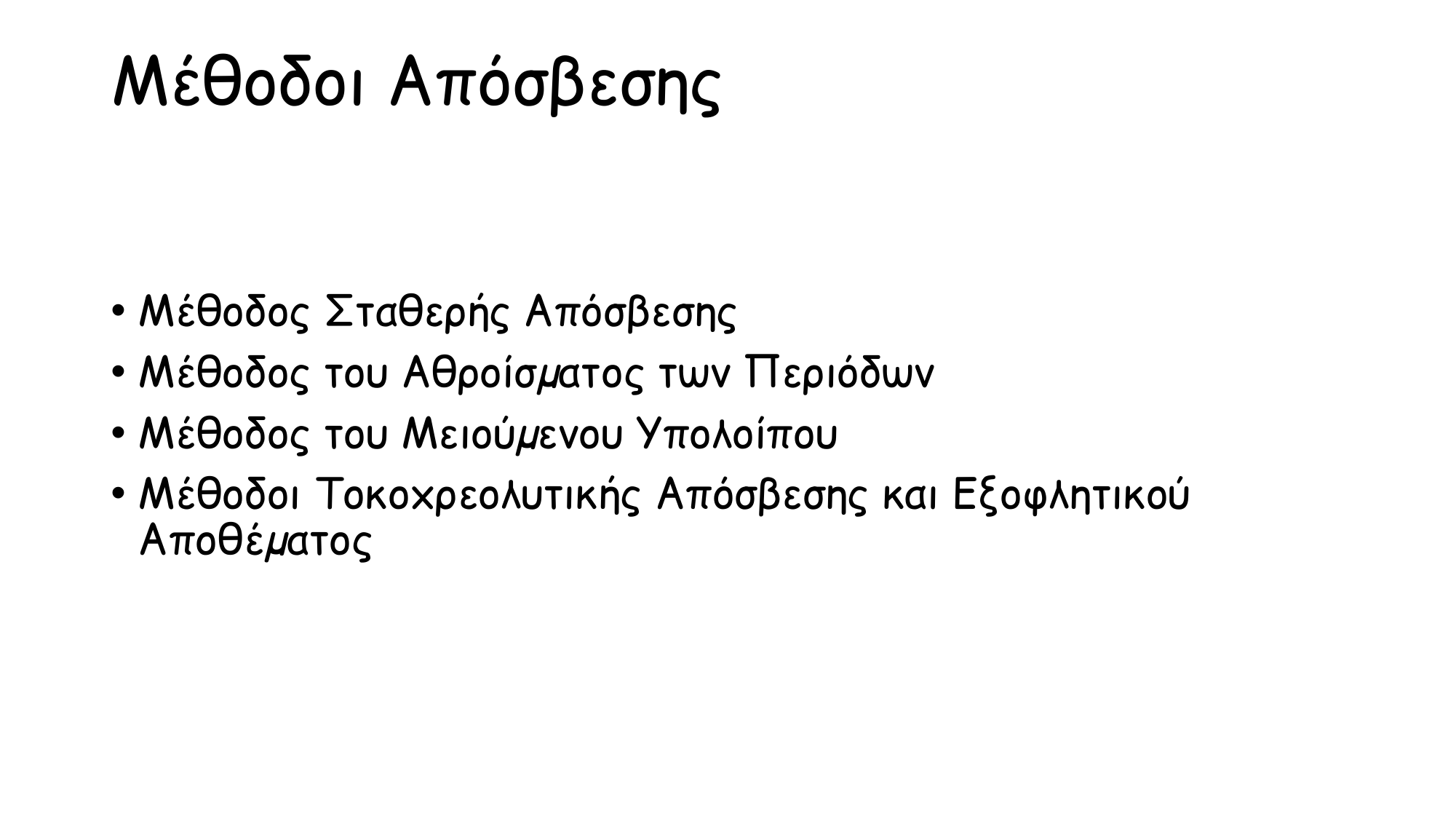

# Μέθοδοι Απόσβεσης

Μέθοδος Σταθερής Απόσβεσης
Μέθοδος του Αθροίσµατος των Περιόδων
Μέθοδος του Μειούµενου Υπολοίπου
Μέθοδοι Τοκοχρεολυτικής Απόσβεσης και Εξοφλητικού Αποθέµατος